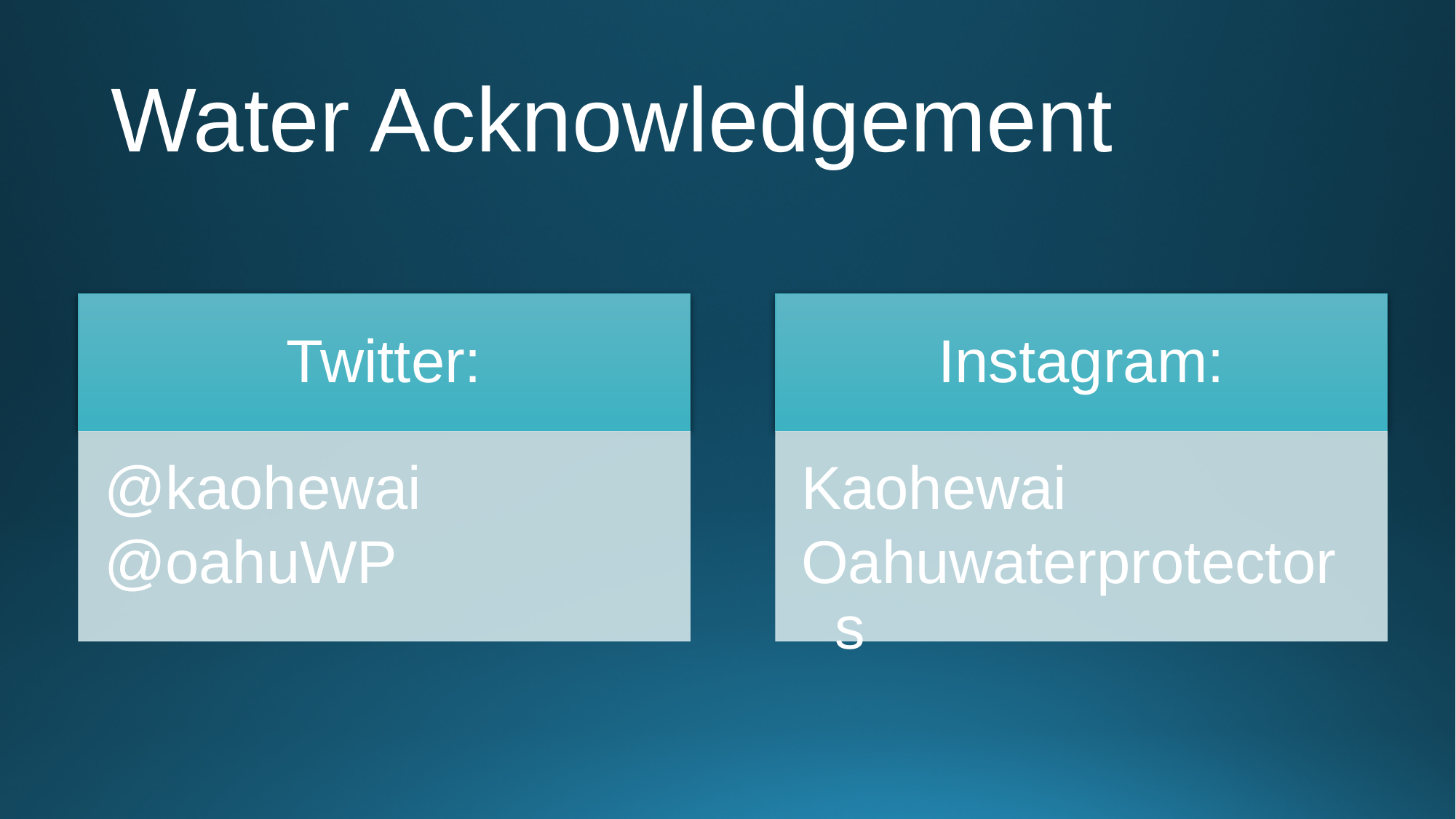

# Water Acknowledgement
Twitter:
@kaohewai
@oahuWP
Instagram:
Kaohewai
Oahuwaterprotectors